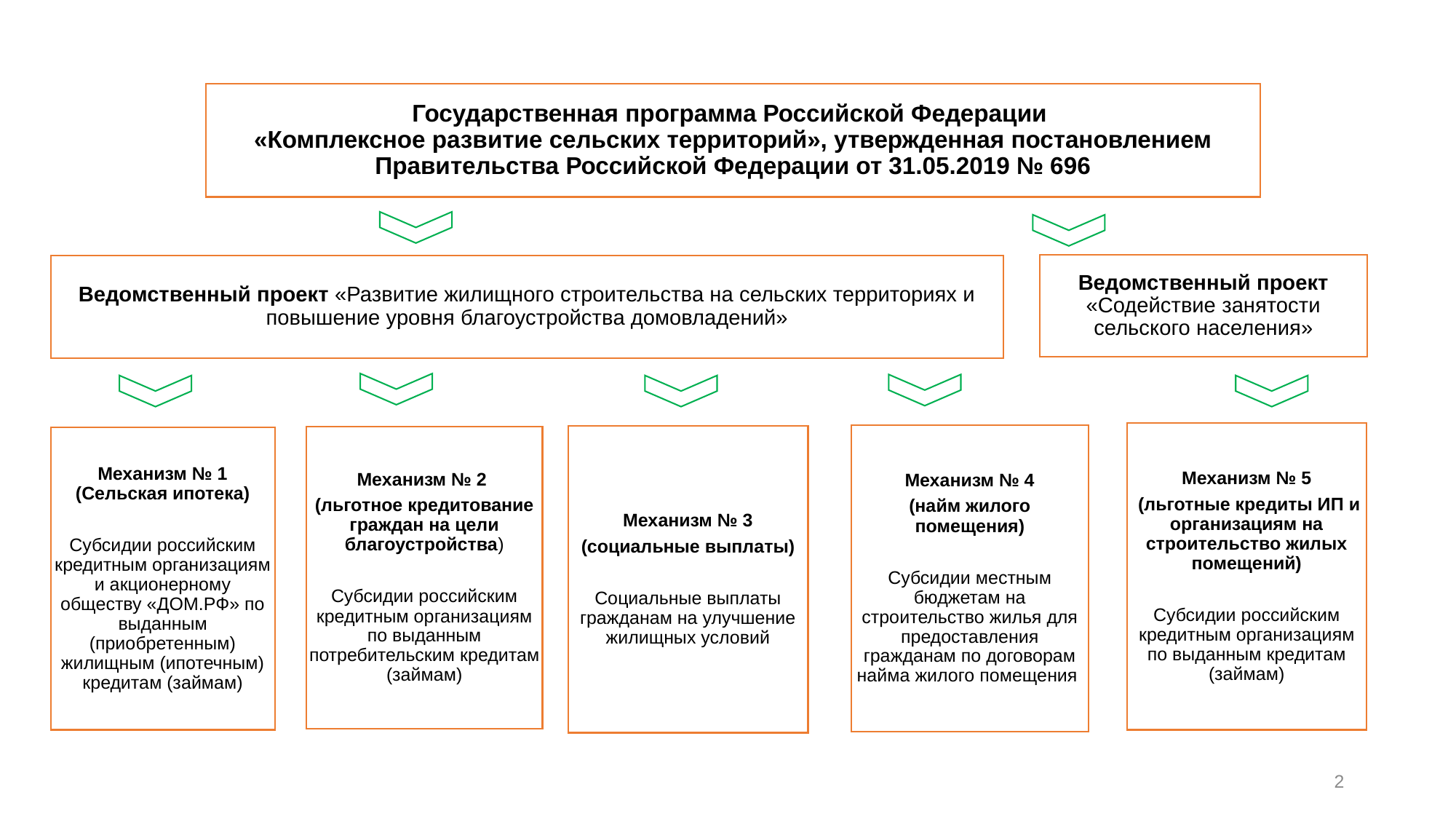

Государственная программа Российской Федерации
«Комплексное развитие сельских территорий», утвержденная постановлением Правительства Российской Федерации от 31.05.2019 № 696
Ведомственный проект «Развитие жилищного строительства на сельских территориях и повышение уровня благоустройства домовладений»
Механизм № 5
 (льготные кредиты ИП и организациям на строительство жилых помещений)

Субсидии российским кредитным организациям по выданным кредитам (займам)
Механизм № 4
(найм жилого помещения)

Субсидии местным бюджетам на строительство жилья для предоставления гражданам по договорам найма жилого помещения
Механизм № 3
(социальные выплаты)

Социальные выплаты гражданам на улучшение жилищных условий
Механизм № 2
(льготное кредитование граждан на цели благоустройства)

Субсидии российским кредитным организациям по выданным потребительским кредитам (займам)
Механизм № 1 (Сельская ипотека)

Субсидии российским кредитным организациям и акционерному обществу «ДОМ.РФ» по выданным (приобретенным) жилищным (ипотечным) кредитам (займам)

Ведомственный проект «Содействие занятости сельского населения»

2